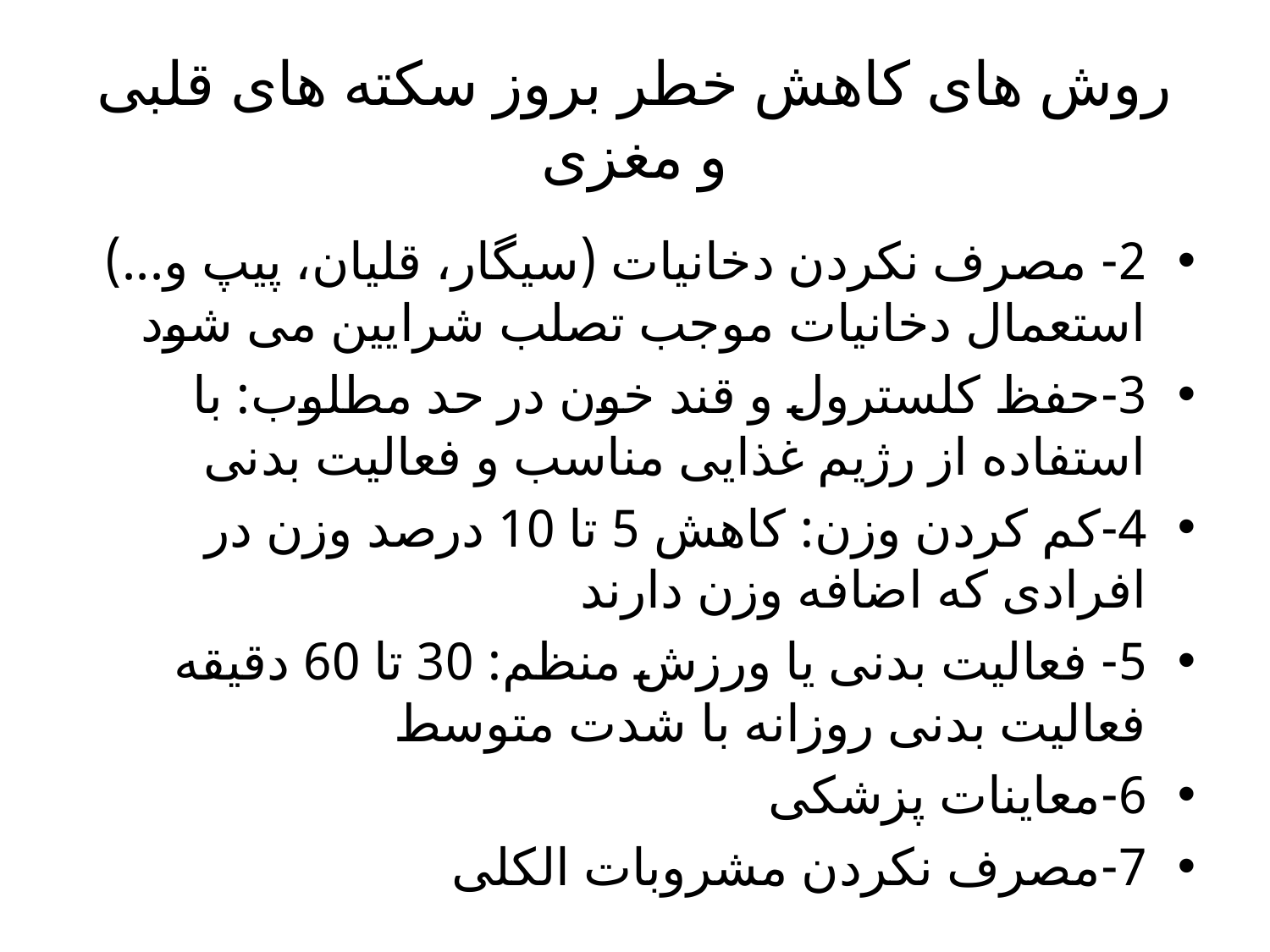

# روش های کاهش خطر بروز سکته های قلبی و مغزی
2- مصرف نکردن دخانیات (سیگار، قلیان، پیپ و...) استعمال دخانیات موجب تصلب شرایین می شود
3-حفظ کلسترول و قند خون در حد مطلوب: با استفاده از رژیم غذایی مناسب و فعالیت بدنی
4-کم کردن وزن: کاهش 5 تا 10 درصد وزن در افرادی که اضافه وزن دارند
5- فعالیت بدنی یا ورزش منظم: 30 تا 60 دقیقه فعالیت بدنی روزانه با شدت متوسط
6-معاینات پزشکی
7-مصرف نکردن مشروبات الکلی